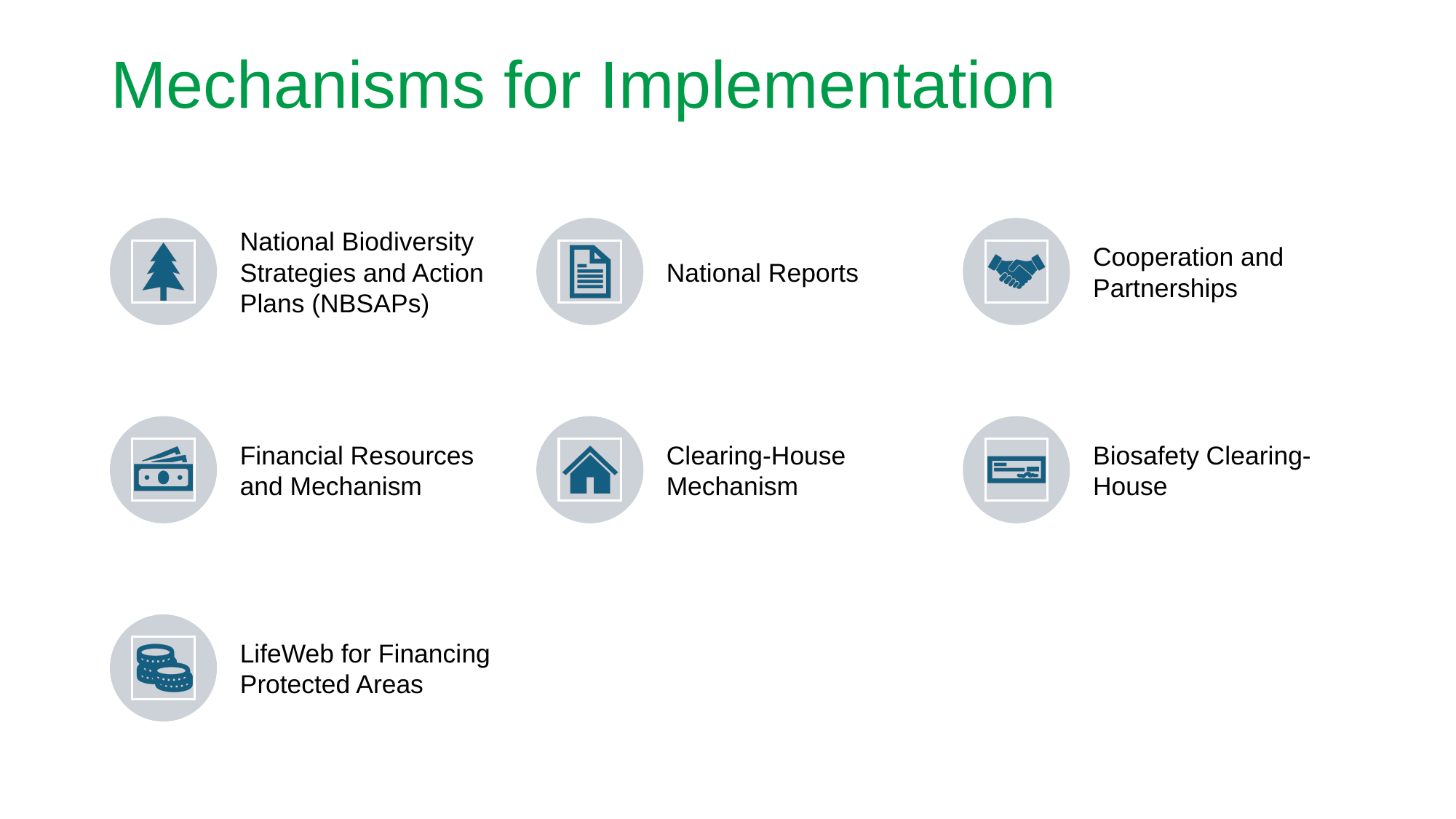

# Mechanisms for Implementation
National Biodiversity Strategies and Action Plans (NBSAPs)
National Reports
Cooperation and Partnerships
Financial Resources and Mechanism
Clearing-House Mechanism
Biosafety Clearing-House
LifeWeb for Financing Protected Areas